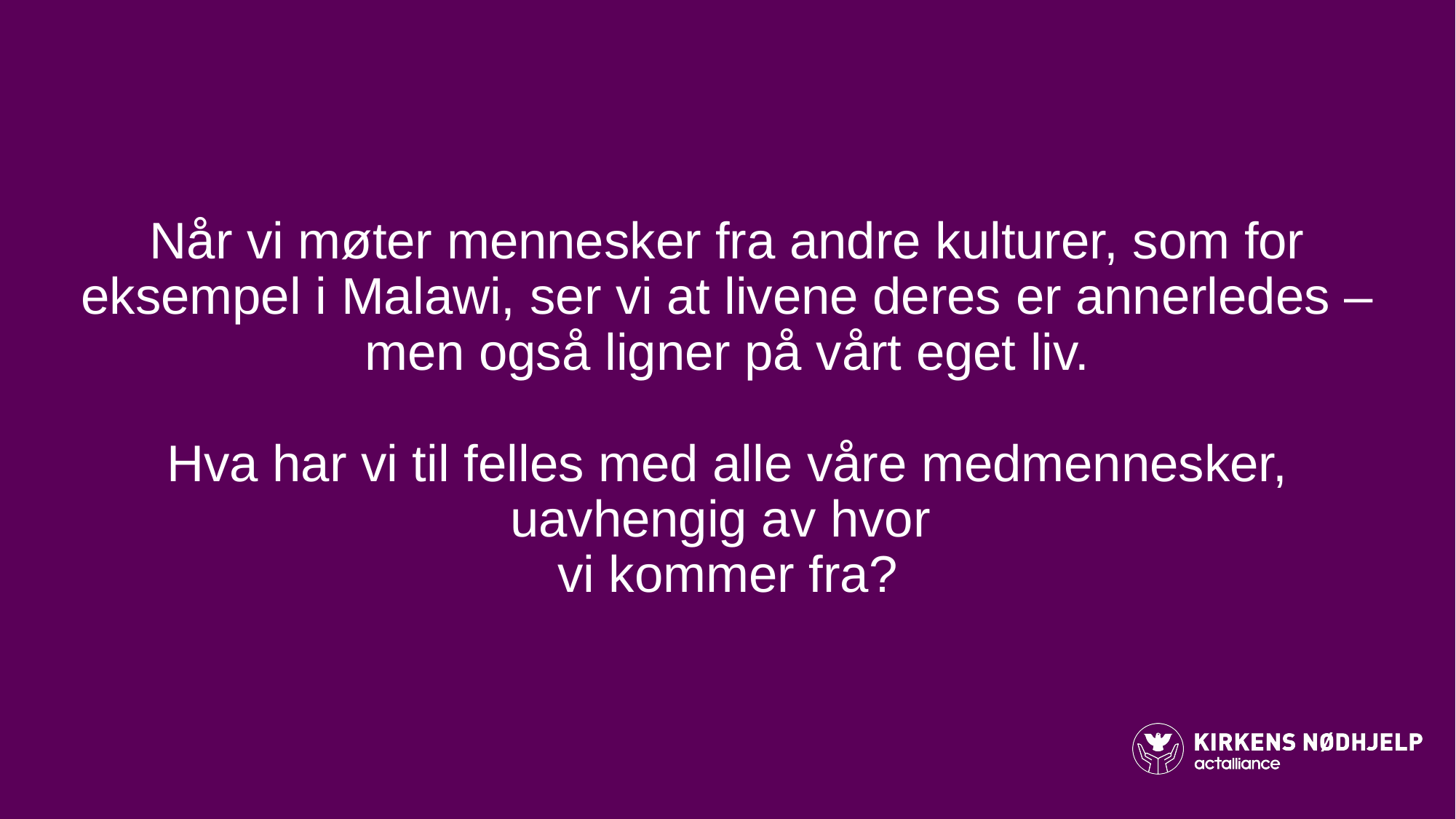

# Når vi møter mennesker fra andre kulturer, som for eksempel i Malawi, ser vi at livene deres er annerledes – men også ligner på vårt eget liv. Hva har vi til felles med alle våre medmennesker, uavhengig av hvor vi kommer fra?